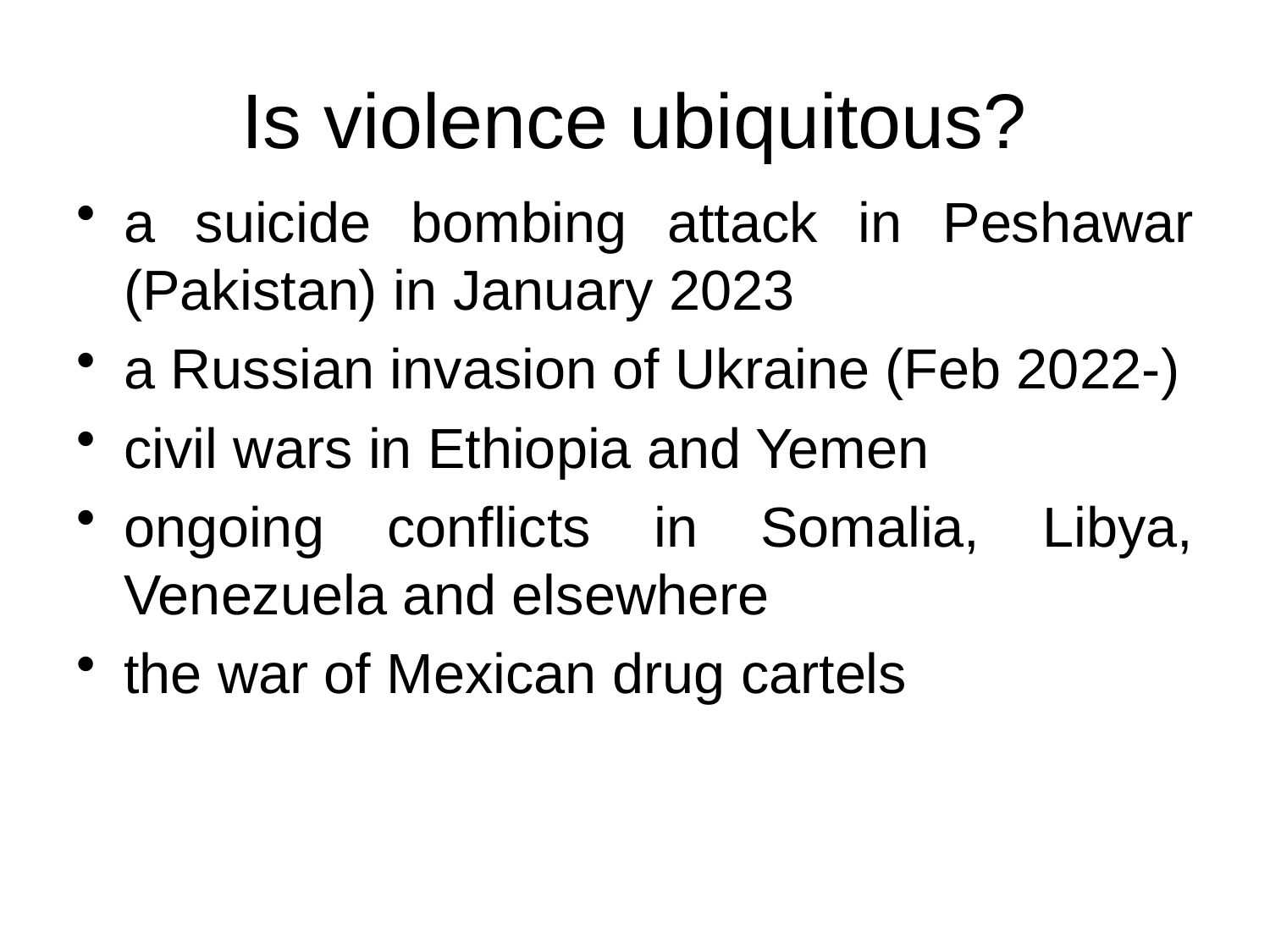

# Is violence ubiquitous?
a suicide bombing attack in Peshawar (Pakistan) in January 2023
a Russian invasion of Ukraine (Feb 2022-)
civil wars in Ethiopia and Yemen
ongoing conflicts in Somalia, Libya, Venezuela and elsewhere
the war of Mexican drug cartels